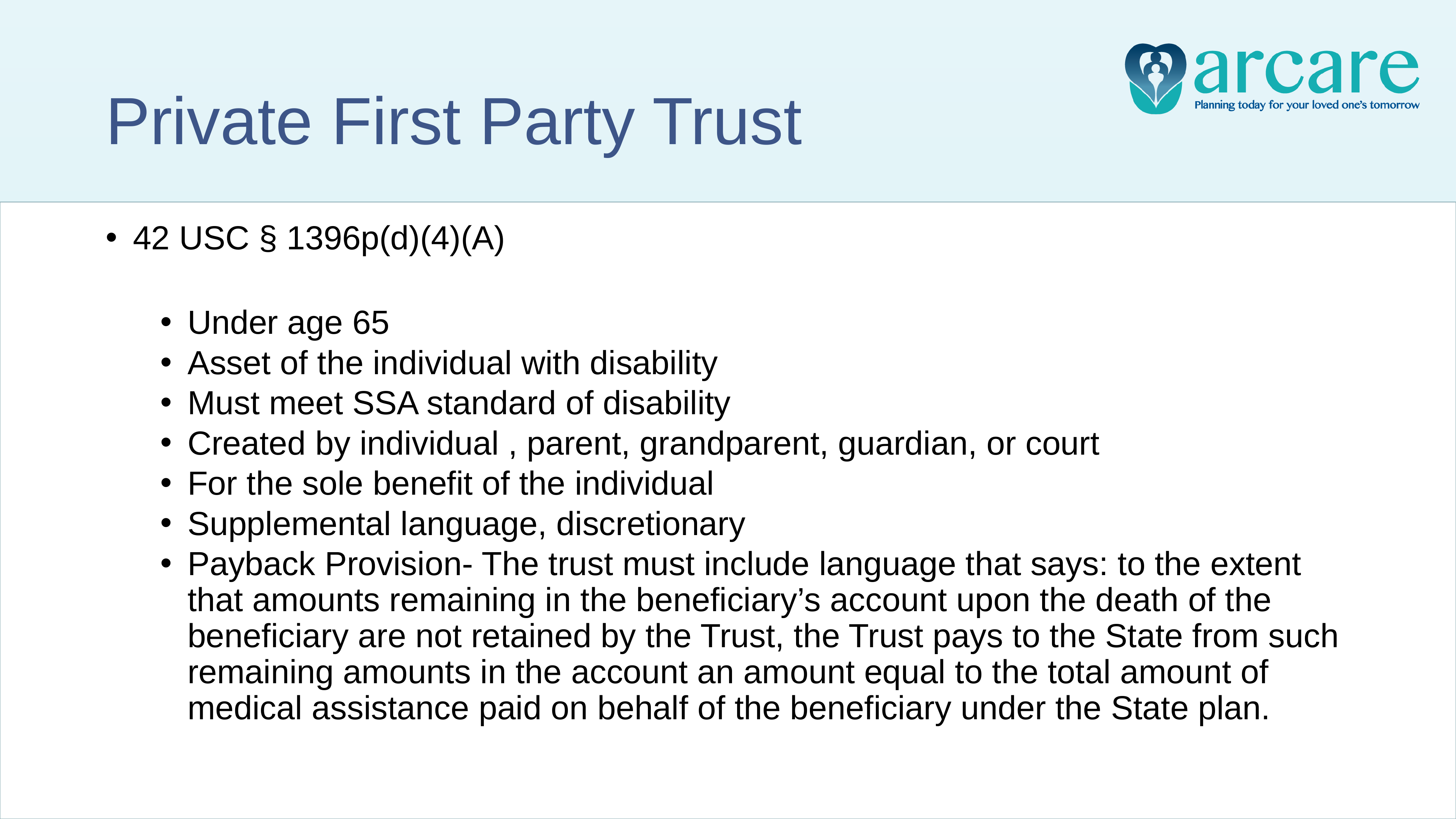

# Private First Party Trust
42 USC § 1396p(d)(4)(A)

Under age 65
Asset of the individual with disability
Must meet SSA standard of disability
Created by individual , parent, grandparent, guardian, or court
For the sole benefit of the individual
Supplemental language, discretionary
Payback Provision- The trust must include language that says: to the extent that amounts remaining in the beneficiary’s account upon the death of the beneficiary are not retained by the Trust, the Trust pays to the State from such remaining amounts in the account an amount equal to the total amount of medical assistance paid on behalf of the beneficiary under the State plan.